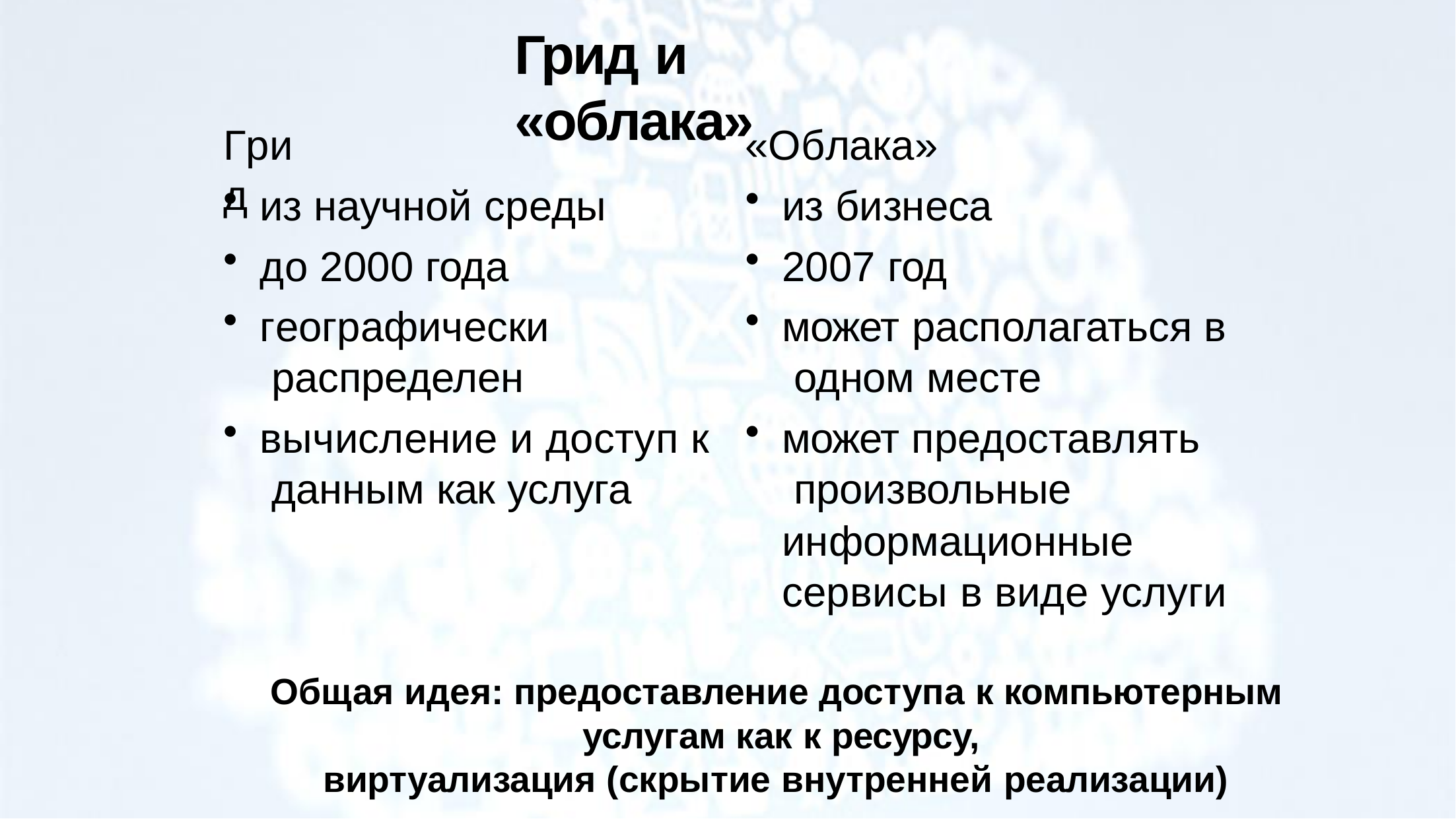

# Грид и «облака»
Грид
«Облака»
из научной среды
до 2000 года
географически  распределен
вычисление и доступ к  данным как услуга
из бизнеса
2007 год
может располагаться в  одном месте
может предоставлять  произвольные
информационные  сервисы в виде услуги
Общая идея: предоставление доступа к компьютерным  услугам как к ресурсу,
виртуализация (скрытие внутренней реализации)